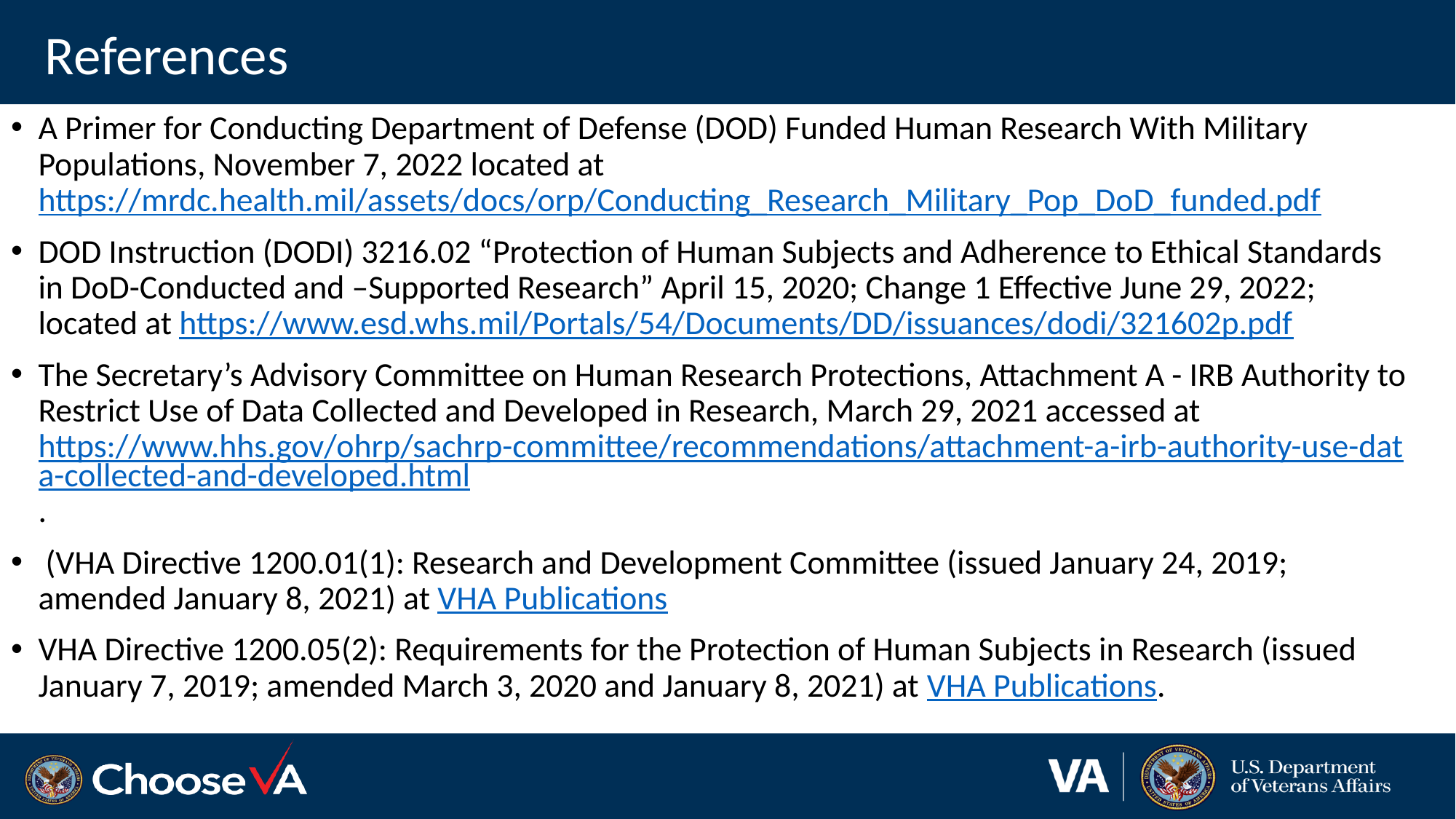

# References
A Primer for Conducting Department of Defense (DOD) Funded Human Research With Military Populations, November 7, 2022 located at https://mrdc.health.mil/assets/docs/orp/Conducting_Research_Military_Pop_DoD_funded.pdf
DOD Instruction (DODI) 3216.02 “Protection of Human Subjects and Adherence to Ethical Standards in DoD-Conducted and –Supported Research” April 15, 2020; Change 1 Effective June 29, 2022; located at https://www.esd.whs.mil/Portals/54/Documents/DD/issuances/dodi/321602p.pdf
The Secretary’s Advisory Committee on Human Research Protections, Attachment A - IRB Authority to Restrict Use of Data Collected and Developed in Research, March 29, 2021 accessed at https://www.hhs.gov/ohrp/sachrp-committee/recommendations/attachment-a-irb-authority-use-data-collected-and-developed.html.
 (VHA Directive 1200.01(1): Research and Development Committee (issued January 24, 2019; amended January 8, 2021) at VHA Publications
VHA Directive 1200.05(2): Requirements for the Protection of Human Subjects in Research (issued January 7, 2019; amended March 3, 2020 and January 8, 2021) at VHA Publications.